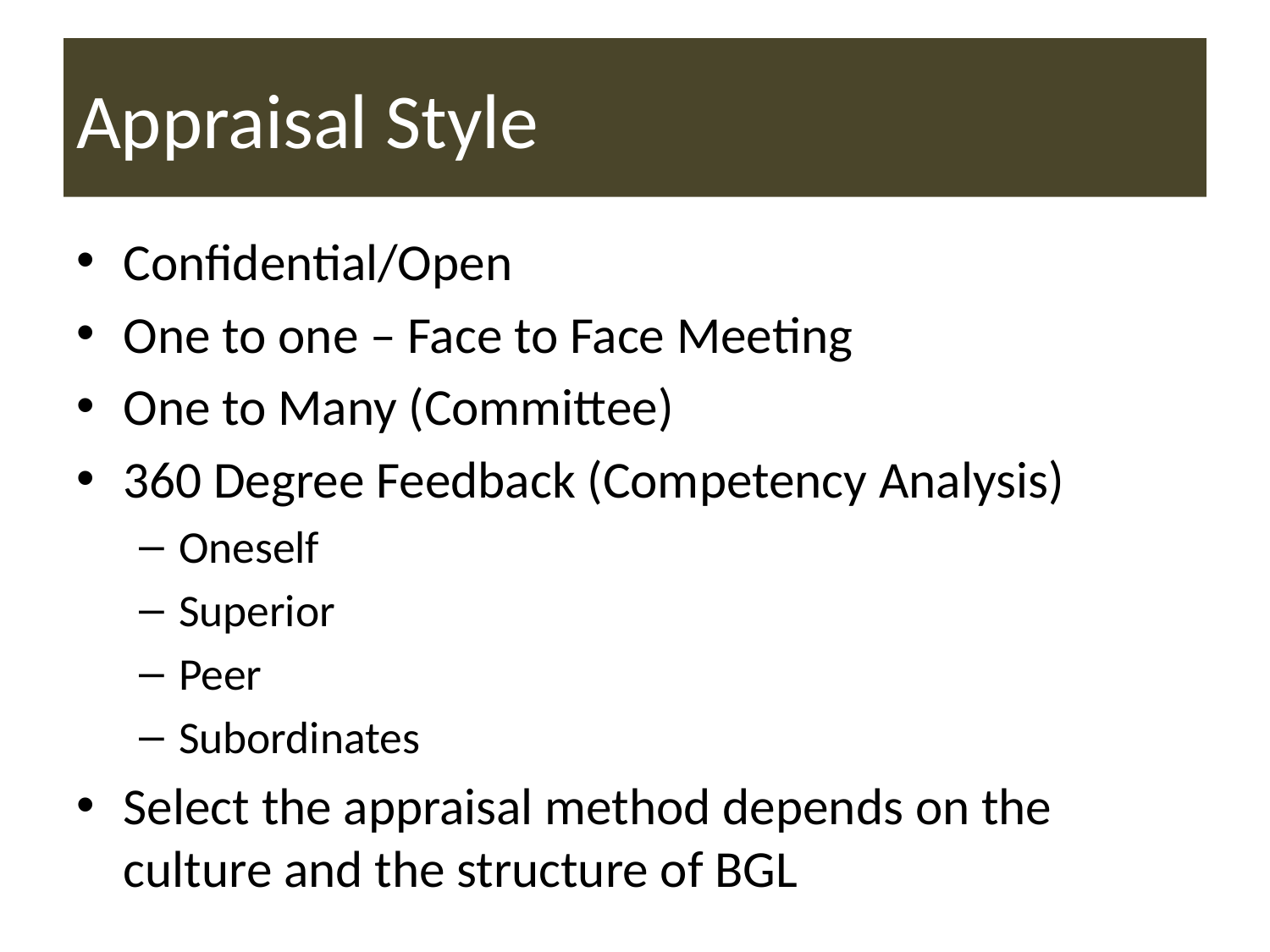

# Appraisal Style
Confidential/Open
One to one – Face to Face Meeting
One to Many (Committee)
360 Degree Feedback (Competency Analysis)
Oneself
Superior
Peer
Subordinates
Select the appraisal method depends on the culture and the structure of BGL